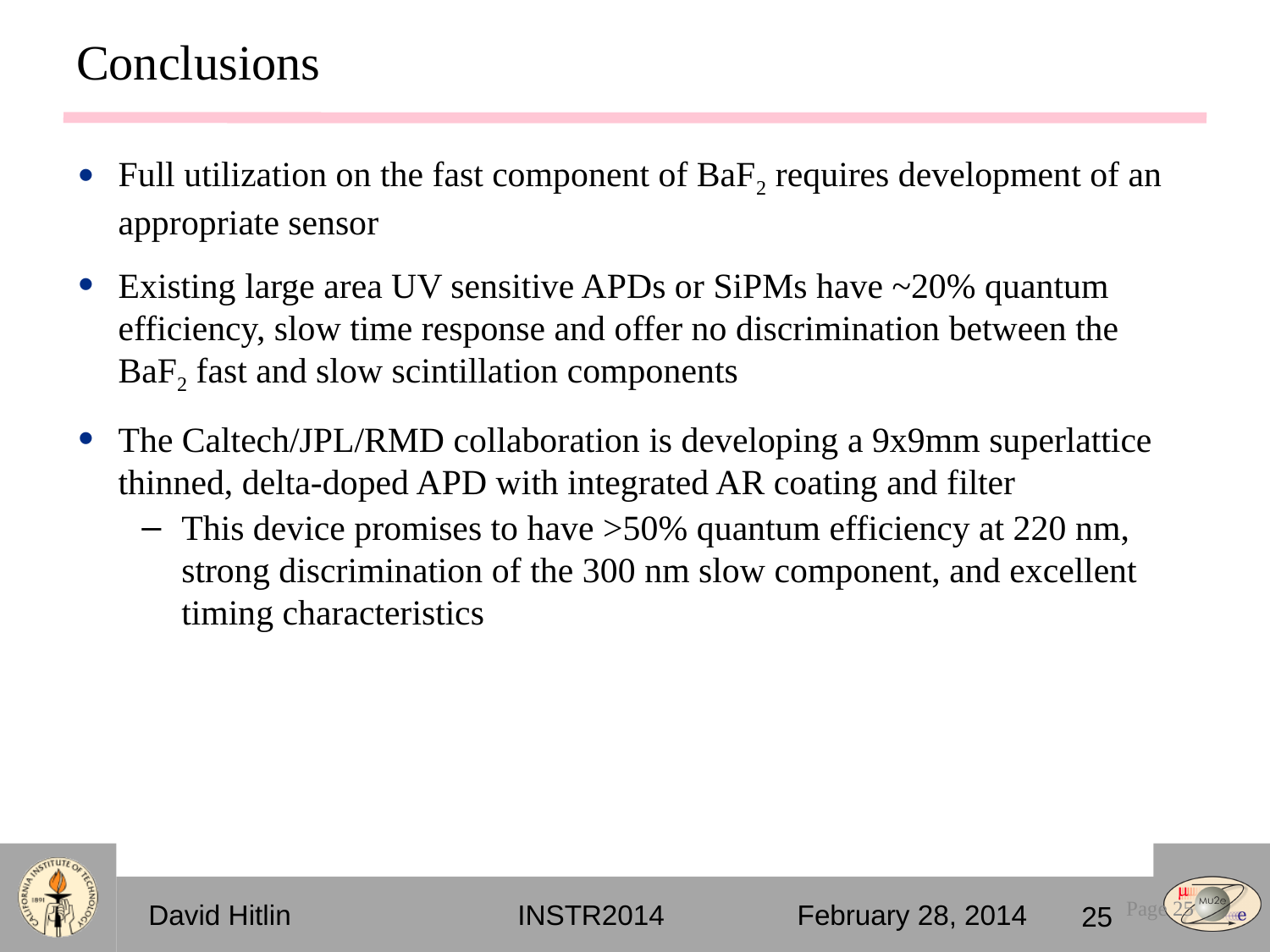

# Conclusions
Full utilization on the fast component of BaF2 requires development of an appropriate sensor
Existing large area UV sensitive APDs or SiPMs have ~20% quantum efficiency, slow time response and offer no discrimination between the BaF2 fast and slow scintillation components
The Caltech/JPL/RMD collaboration is developing a 9x9mm superlattice thinned, delta-doped APD with integrated AR coating and filter
This device promises to have >50% quantum efficiency at 220 nm, strong discrimination of the 300 nm slow component, and excellent timing characteristics

Page 25